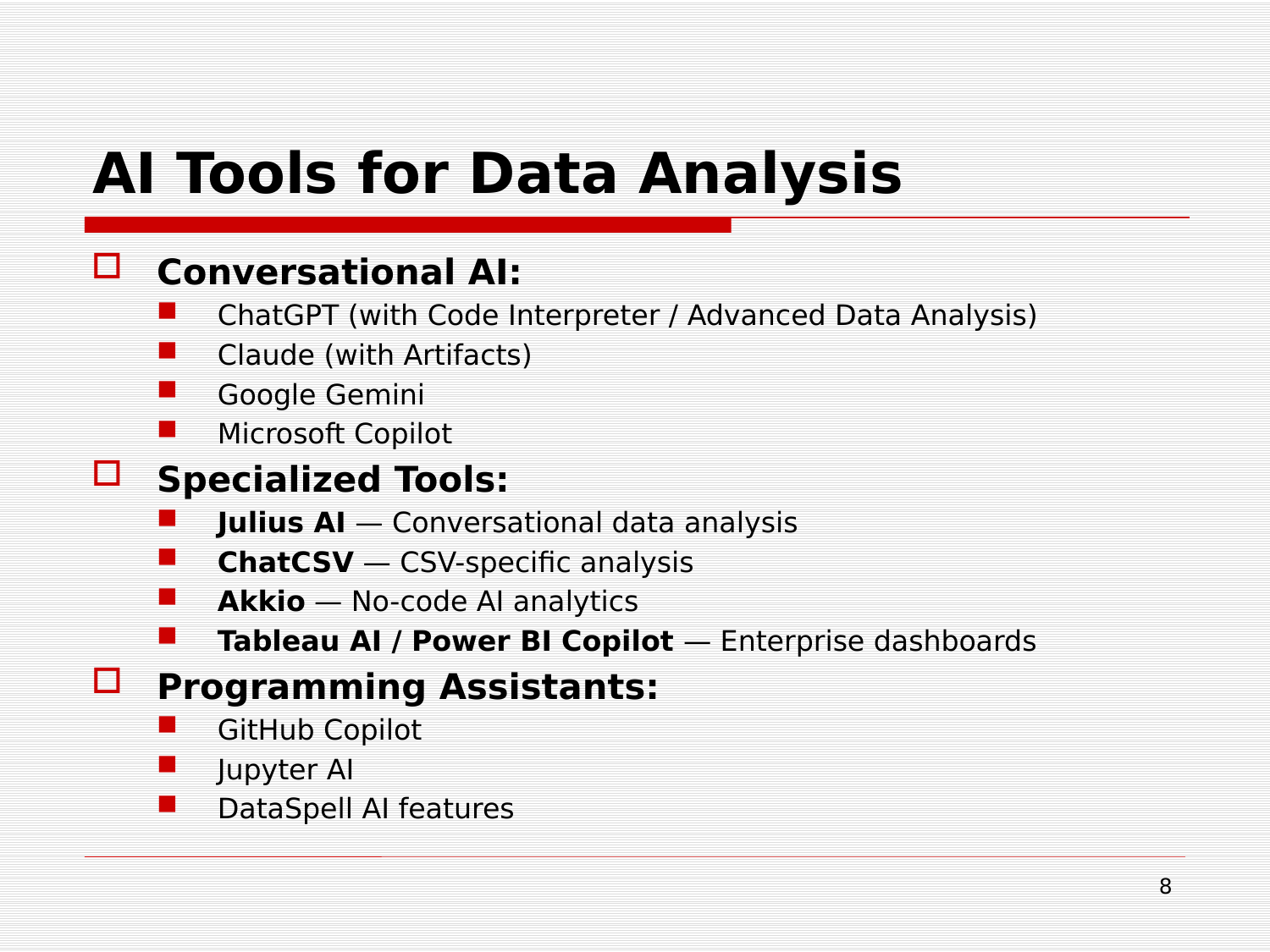

# AI Tools for Data Analysis
Conversational AI:
ChatGPT (with Code Interpreter / Advanced Data Analysis)
Claude (with Artifacts)
Google Gemini
Microsoft Copilot
Specialized Tools:
Julius AI — Conversational data analysis
ChatCSV — CSV-specific analysis
Akkio — No-code AI analytics
Tableau AI / Power BI Copilot — Enterprise dashboards
Programming Assistants:
GitHub Copilot
Jupyter AI
DataSpell AI features

8